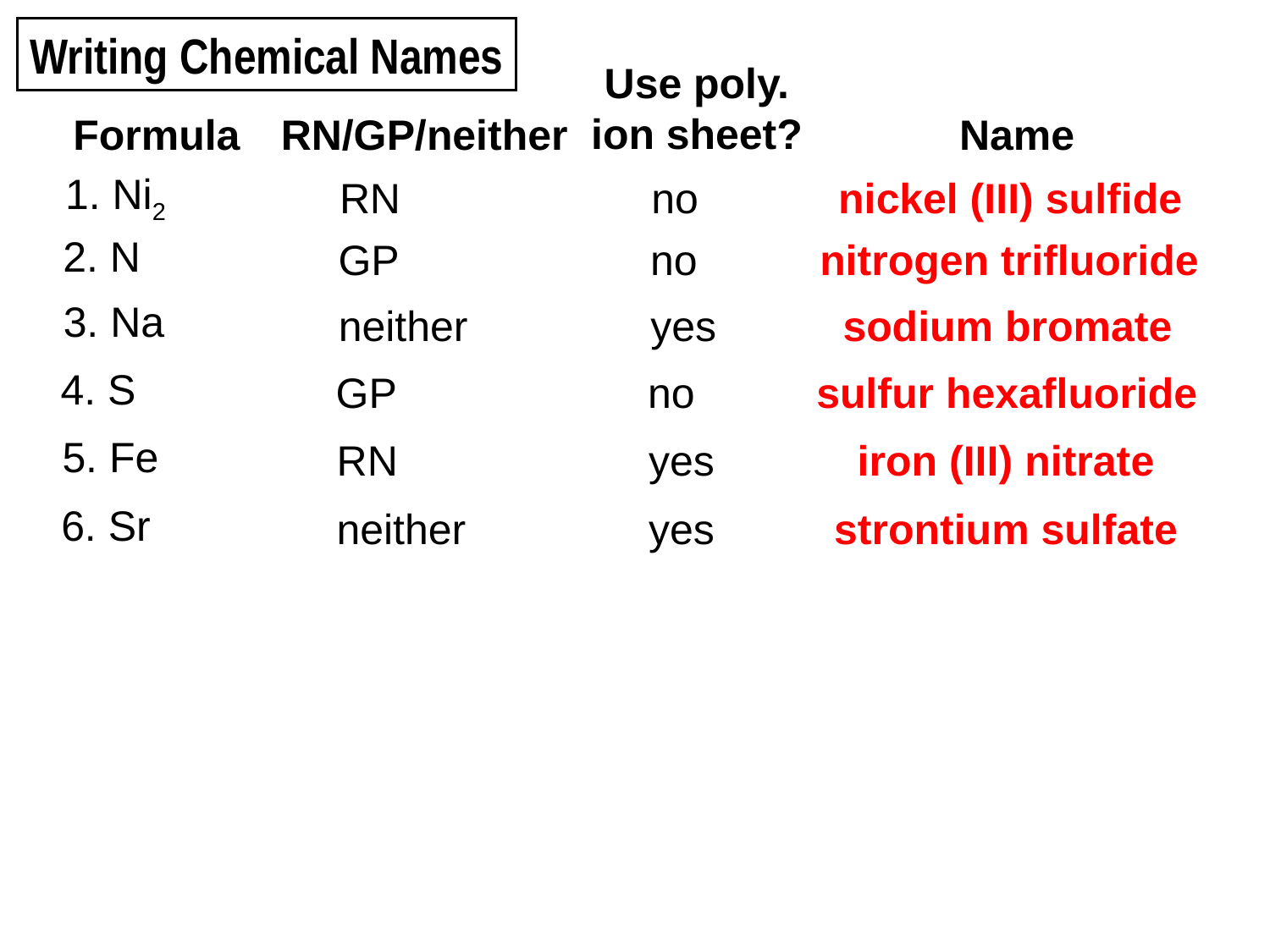

Writing Chemical Names
Use poly.
ion sheet?
Formula
RN/GP/neither
Name
1. Ni2 S3
RN
no
nickel (III) sulfide

2. N F3
GP
no
nitrogen trifluoride

3. Na BrO3
neither
yes
sodium bromate

4. S F6
GP
no
sulfur hexafluoride

5. Fe (NO3)3
RN
yes
iron (III) nitrate

6. Sr SO4
neither
yes
strontium sulfate

7. S O3
GP
no
sulfur trioxide

8. Sn Br4
neither
no
tin (IV) bromide

9. K3 PO4
neither
yes
potassium phosphate

yes
ammonium hydroxide
10. NH4 OH
neither

no
carbon disulfide
11. C S2
GP

no
copper (I) fluoride
12. Cu F
RN